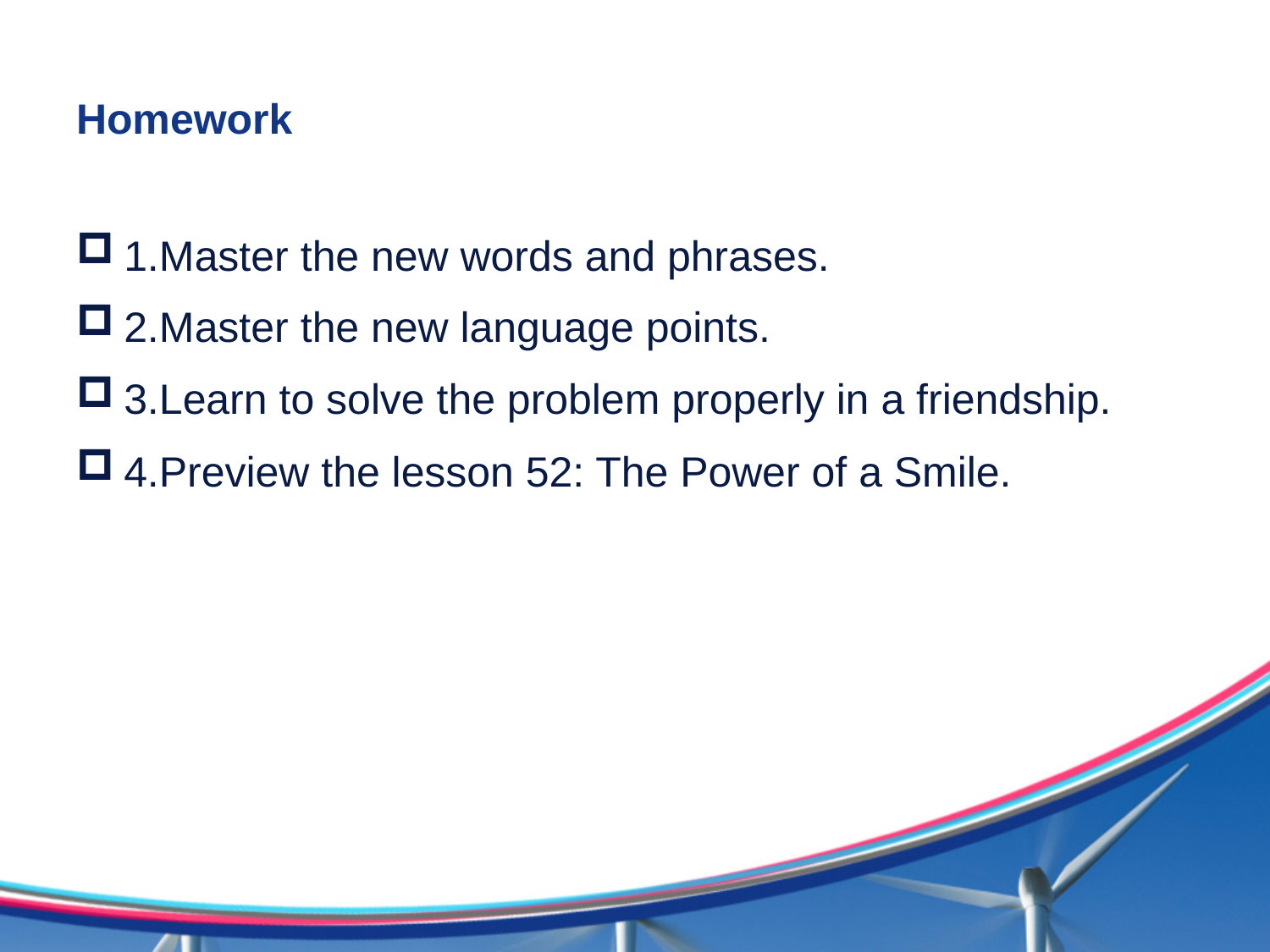

# Homework
1.Master the new words and phrases.
2.Master the new language points.
3.Learn to solve the problem properly in a friendship.
4.Preview the lesson 52: The Power of a Smile.